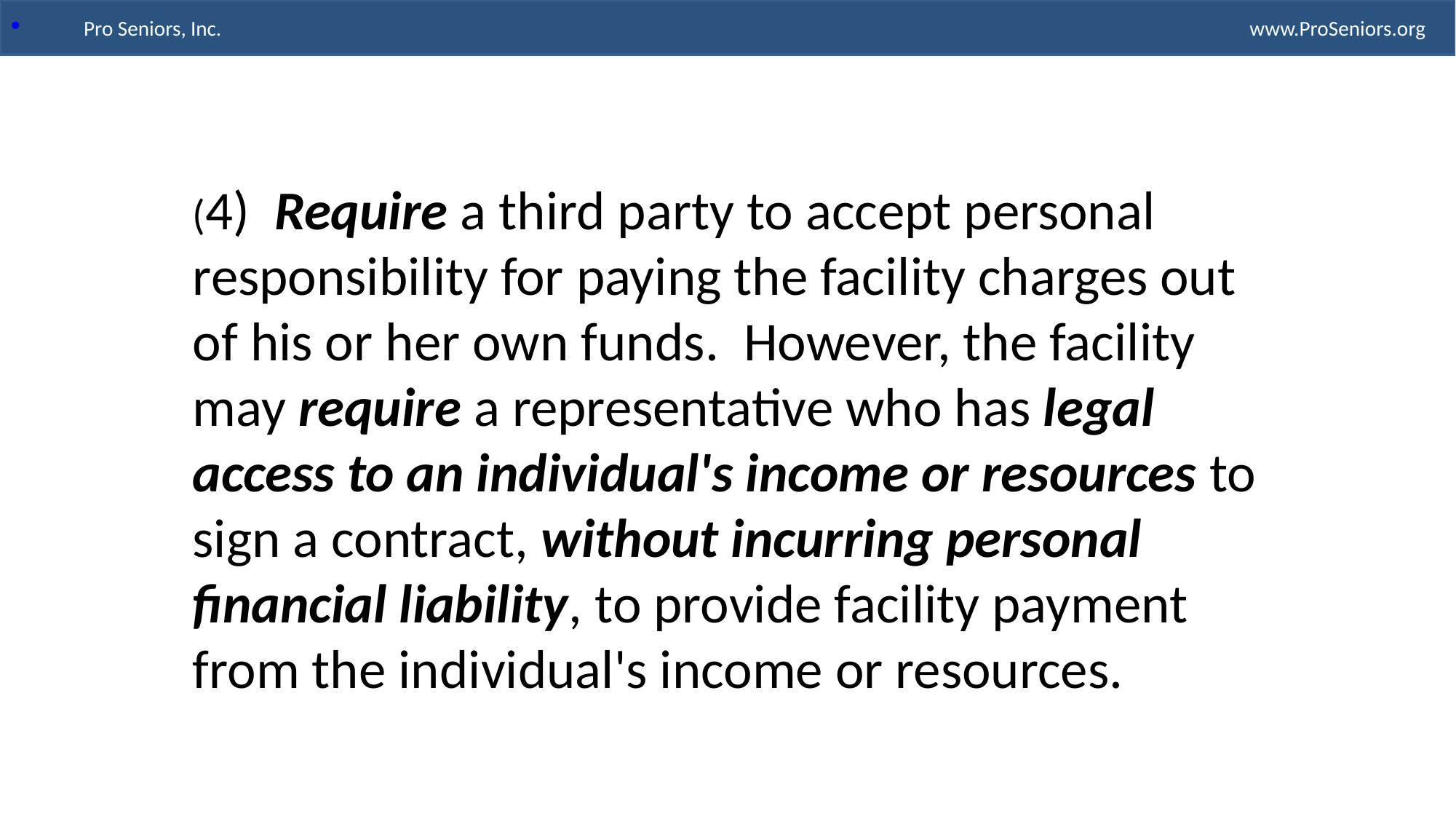

(4)  Require a third party to accept personal responsibility for paying the facility charges out of his or her own funds.  However, the facility may require a representative who has legal access to an individual's income or resources to sign a contract, without incurring personal financial liability, to provide facility payment from the individual's income or resources.